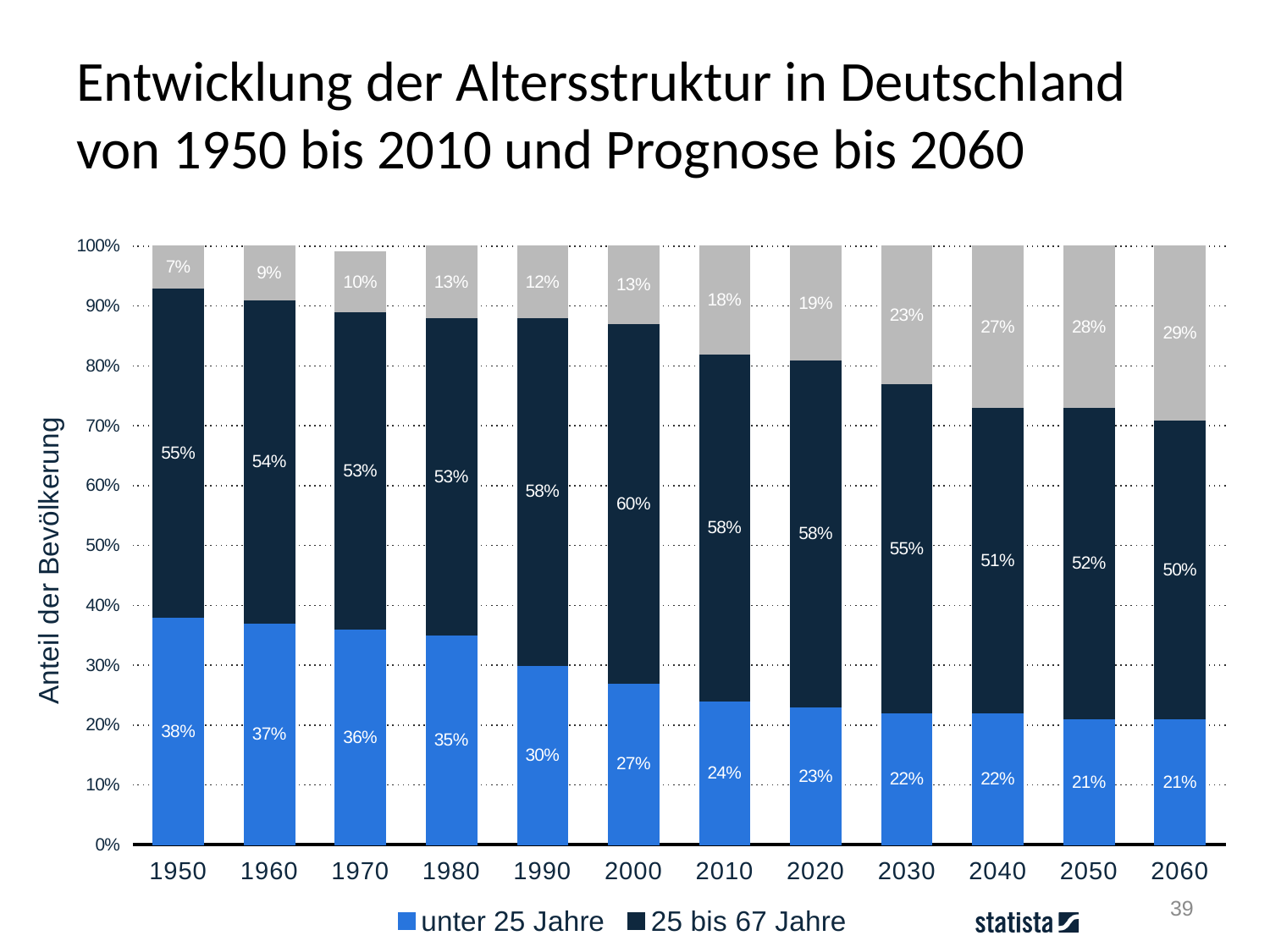

Entwicklung der Altersstruktur in Deutschland von 1950 bis 2010 und Prognose bis 2060

### Chart

| Category | unter 25 Jahre | 25 bis 67 Jahre | über 67 Jahre |
|---|---|---|---|
| 1950 | 0.38 | 0.55 | 0.07 |
| 1960 | 0.37 | 0.54 | 0.09 |
| 1970 | 0.36 | 0.53 | 0.1 |
| 1980 | 0.35 | 0.53 | 0.13 |
| 1990 | 0.3 | 0.58 | 0.12 |
| 2000 | 0.27 | 0.6 | 0.13 |
| 2010 | 0.24 | 0.58 | 0.18 |
| 2020 | 0.23 | 0.58 | 0.19 |
| 2030 | 0.22 | 0.55 | 0.23 |
| 2040 | 0.22 | 0.51 | 0.27 |
| 2050 | 0.21 | 0.52 | 0.28 |
| 2060 | 0.21 | 0.5 | 0.29 |
39